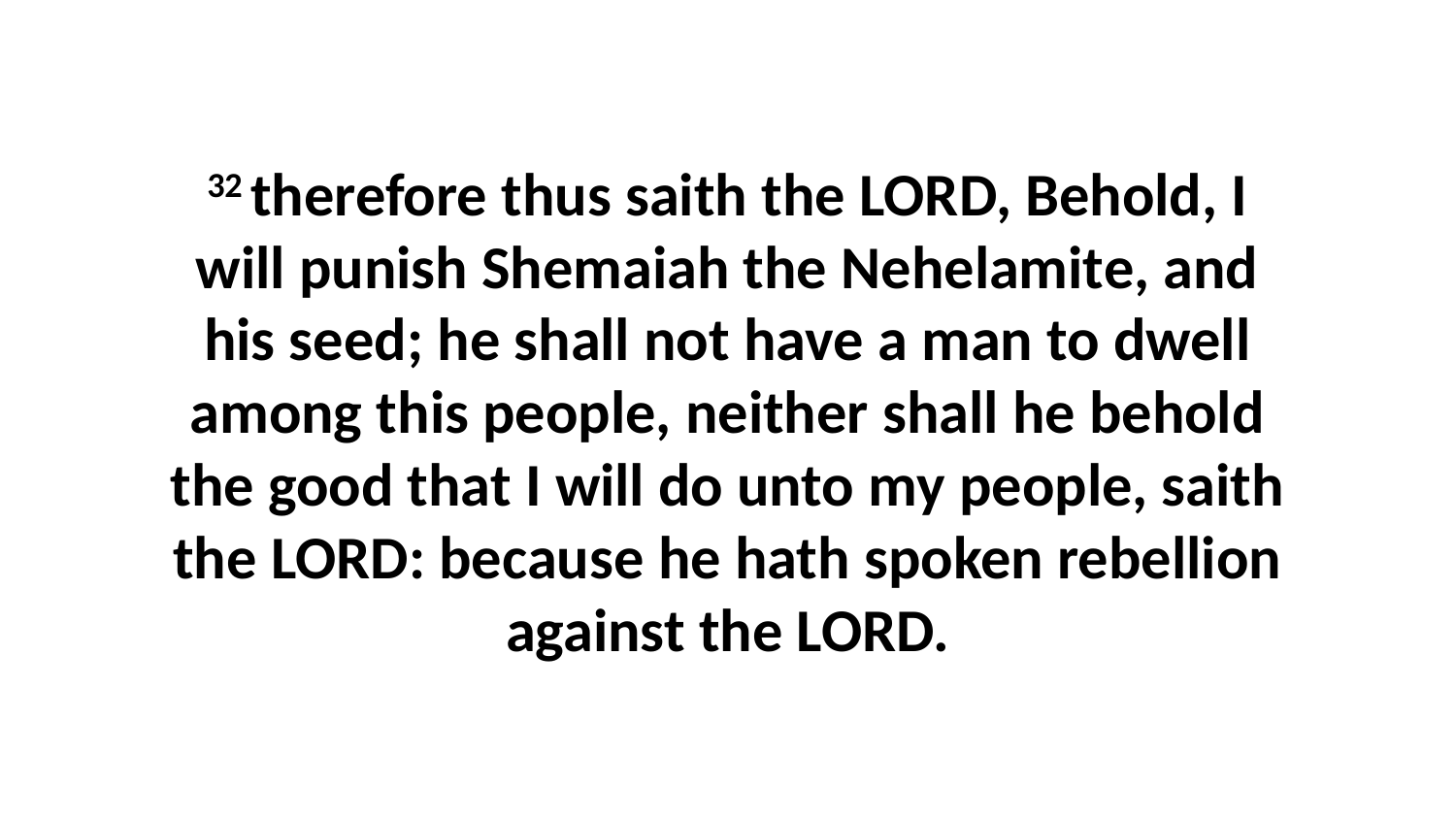

32 therefore thus saith the LORD, Behold, I will punish Shemaiah the Nehelamite, and his seed; he shall not have a man to dwell among this people, neither shall he behold the good that I will do unto my people, saith the LORD: because he hath spoken rebellion against the LORD.